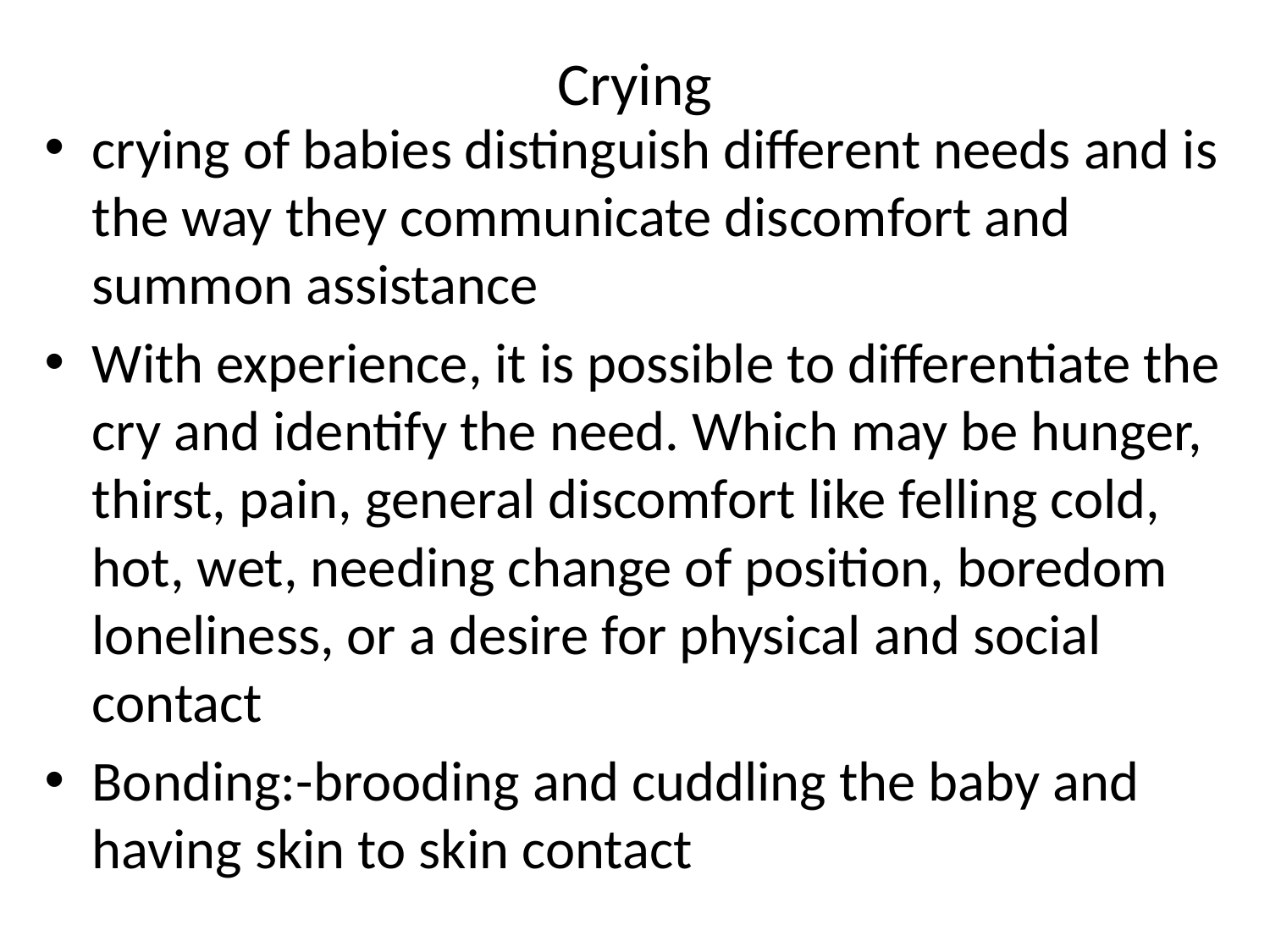

# Crying
crying of babies distinguish different needs and is the way they communicate discomfort and summon assistance
With experience, it is possible to differentiate the cry and identify the need. Which may be hunger, thirst, pain, general discomfort like felling cold, hot, wet, needing change of position, boredom loneliness, or a desire for physical and social contact
Bonding:-brooding and cuddling the baby and having skin to skin contact